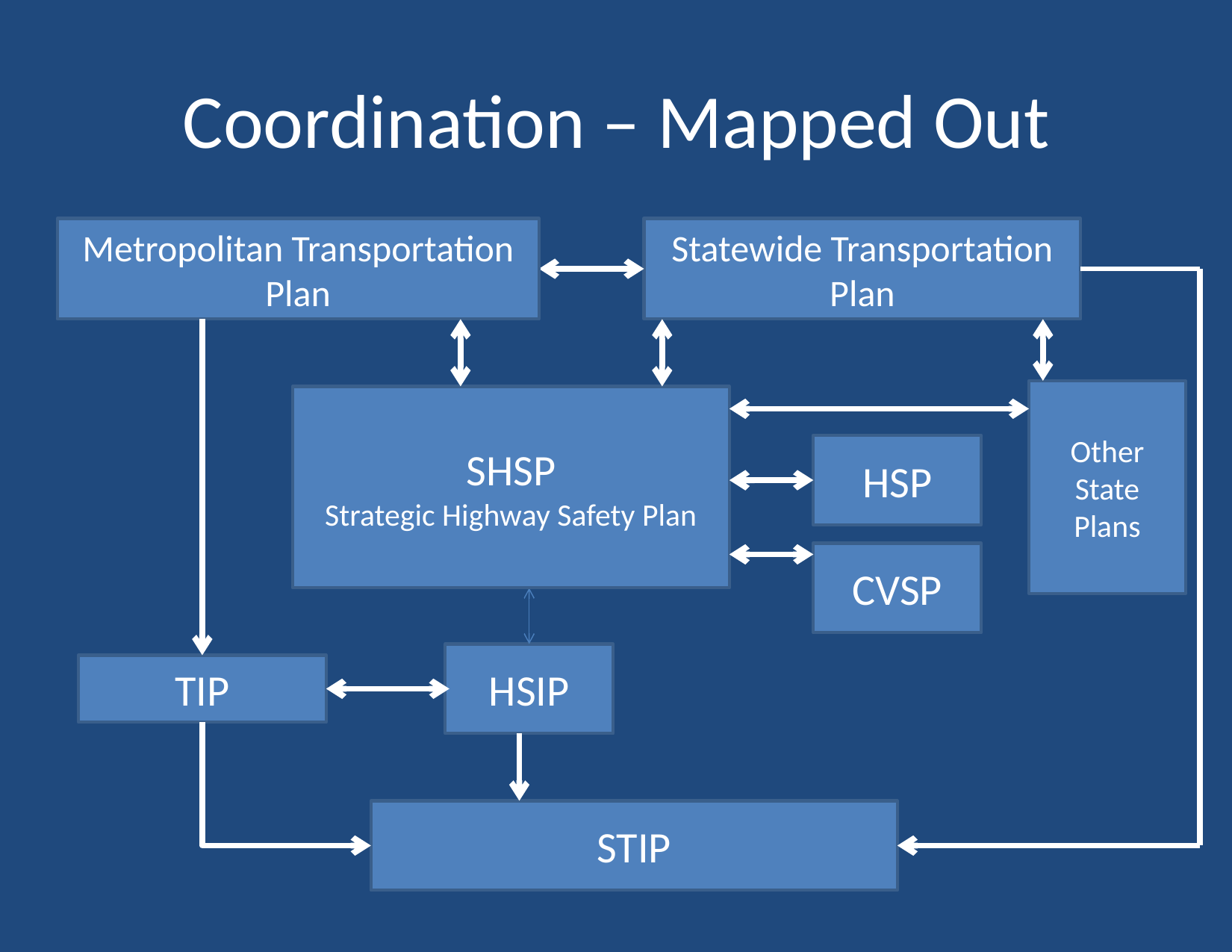

# Coordination – Mapped Out
Metropolitan Transportation Plan
Statewide Transportation Plan
Other State
Plans
SHSP
Strategic Highway Safety Plan
HSP
CVSP
HSIP
TIP
STIP